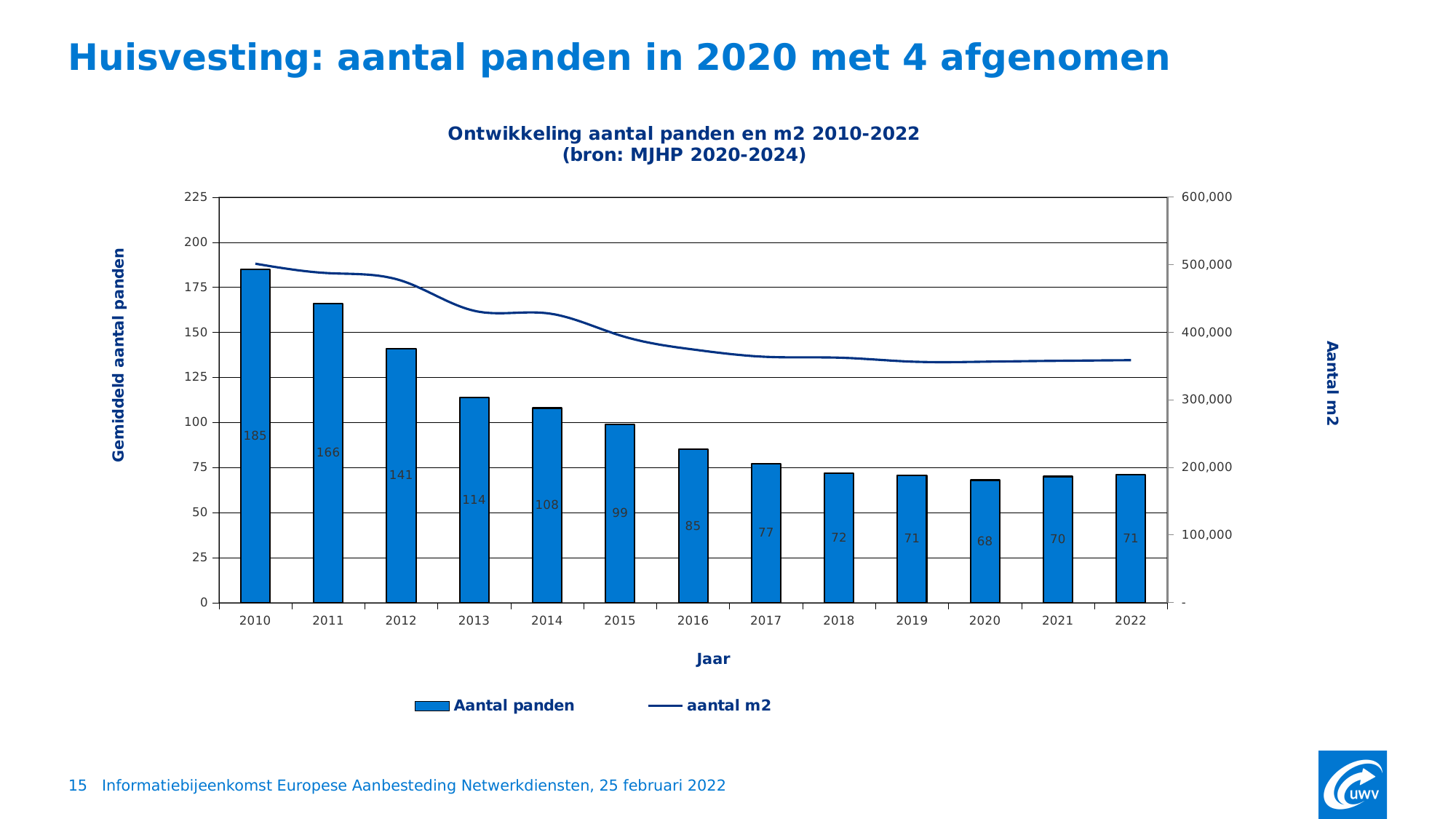

# Huisvesting: aantal panden in 2020 met 4 afgenomen

### Chart: Ontwikkeling aantal panden en m2 2010-2022
(bron: MJHP 2020-2024)

| Category | Aantal panden | aantal m2 |
|---|---|---|
| 2010 | 185.0 | 501629.0 |
| 2011 | 166.0 | 487690.0 |
| 2012 | 141.0 | 476596.51244252874 |
| 2013 | 114.0 | 431909.6381182795 |
| 2014 | 108.0 | 428293.57118279557 |
| 2015 | 99.0 | 395420.8246774193 |
| 2016 | 85.0 | 374657.06583333324 |
| 2017 | 77.0 | 363797.1116666666 |
| 2018 | 72.0 | 362544.52499999997 |
| 2019 | 70.66666666666667 | 356661.29416666675 |
| 2020 | 68.0 | 356601.8 |
| 2021 | 70.0 | 357874.14999999997 |
| 2022 | 71.0 | 358884.14999999997 |
15
Informatiebijeenkomst Europese Aanbesteding Netwerkdiensten, 25 februari 2022